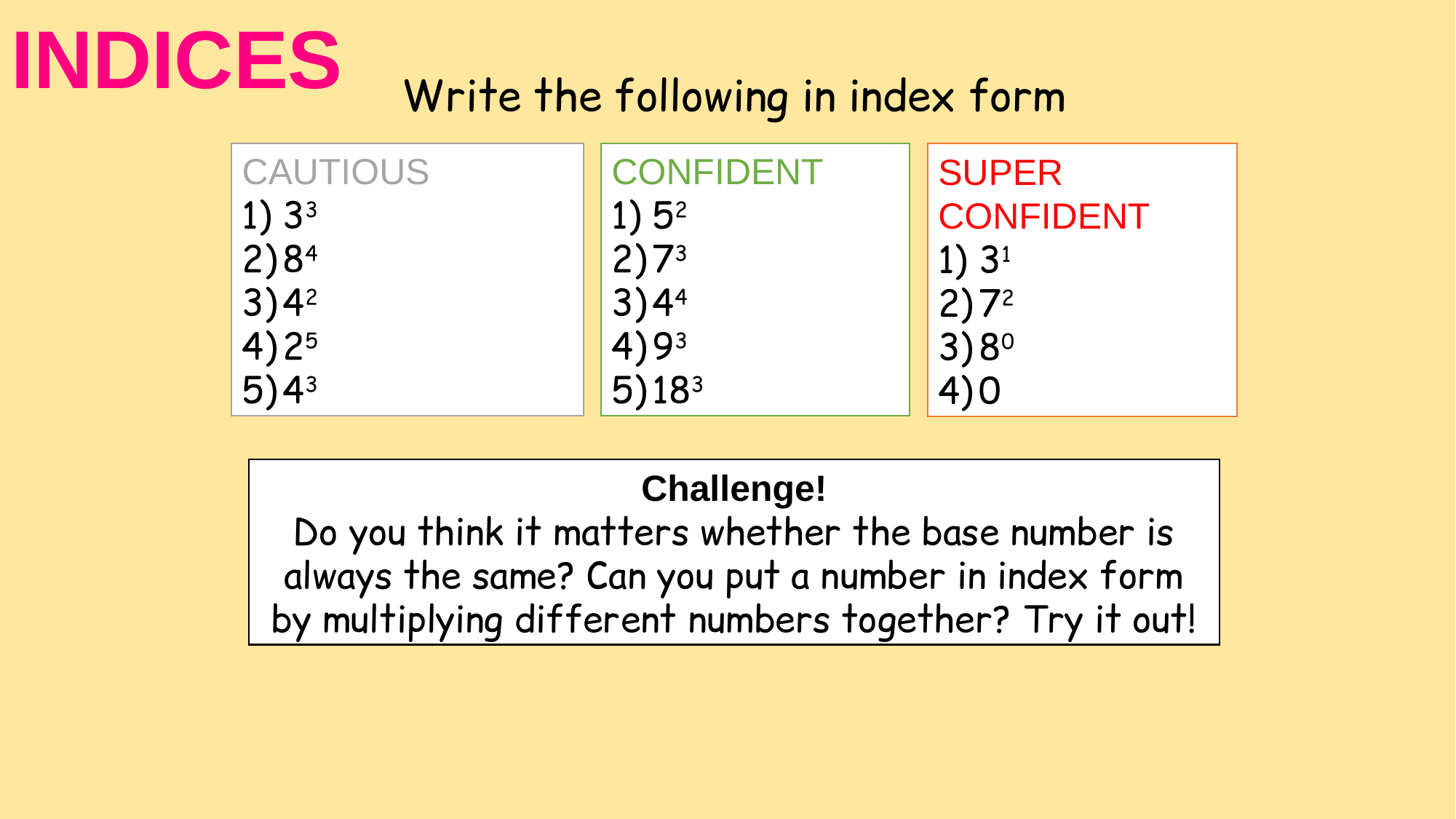

# INDICES
Write the following in index form
CAUTIOUS
33
84
42
25
43
CONFIDENT
52
73
44
93
183
SUPER CONFIDENT
31
72
80
0
Challenge!
Do you think it matters whether the base number is always the same? Can you put a number in index form by multiplying different numbers together? Try it out!